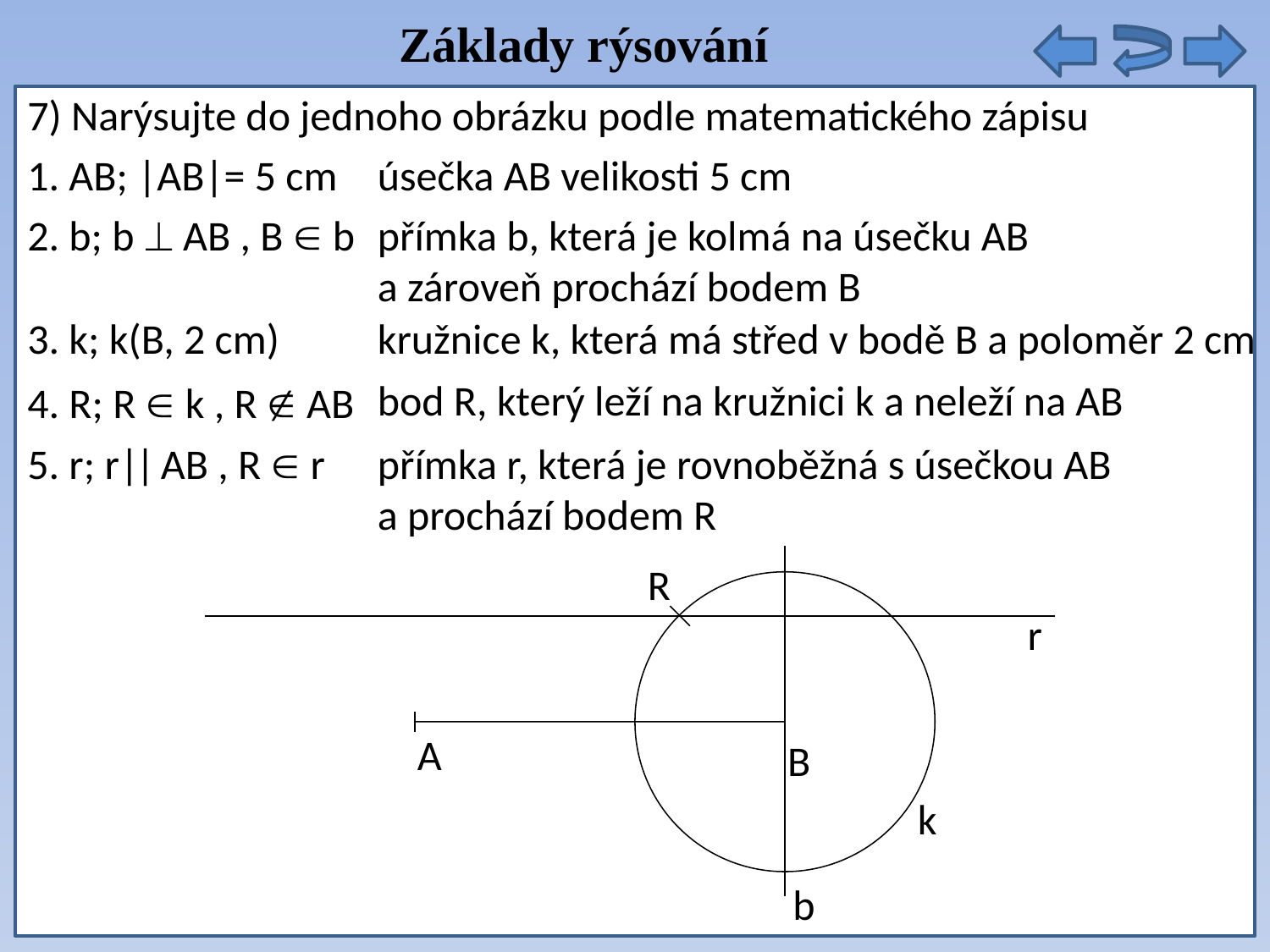

Základy rýsování

7) Narýsujte do jednoho obrázku podle matematického zápisu

1. AB; |AB|= 5 cm
úsečka AB velikosti 5 cm
2. b; b ⊥ AB , B ∈ b
přímka b, která je kolmá na úsečku AB a zároveň prochází bodem B
3. k; k(B, 2 cm)
kružnice k, která má střed v bodě B a poloměr 2 cm
bod R, který leží na kružnici k a neleží na AB
4. R; R ∈ k , R ∉ AB
přímka r, která je rovnoběžná s úsečkou AB a prochází bodem R
5. r; r|| AB , R ∈ r
R

r
A
B
k
b